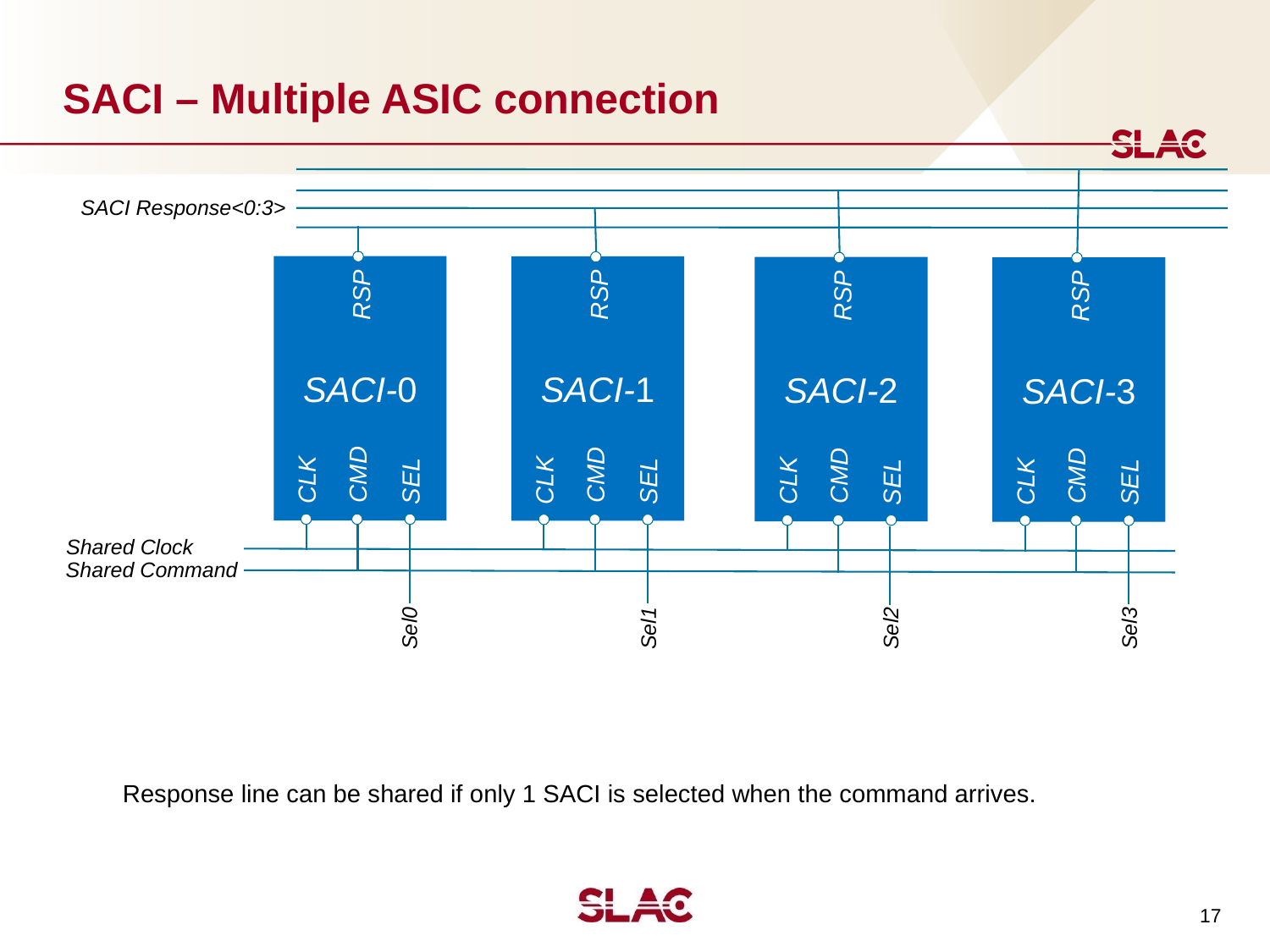

# SACI – Multiple ASIC connection
SACI Response<0:3>

RSP
SACI-0
CMD
CLK
SEL

RSP
SACI-1
CMD
CLK
SEL

RSP
SACI-2
CMD
CLK
SEL

RSP
SACI-3
CMD
CLK
SEL

Shared Clock
Shared Command
Sel0
Sel1
Sel2
Sel3
Response line can be shared if only 1 SACI is selected when the command arrives.
17